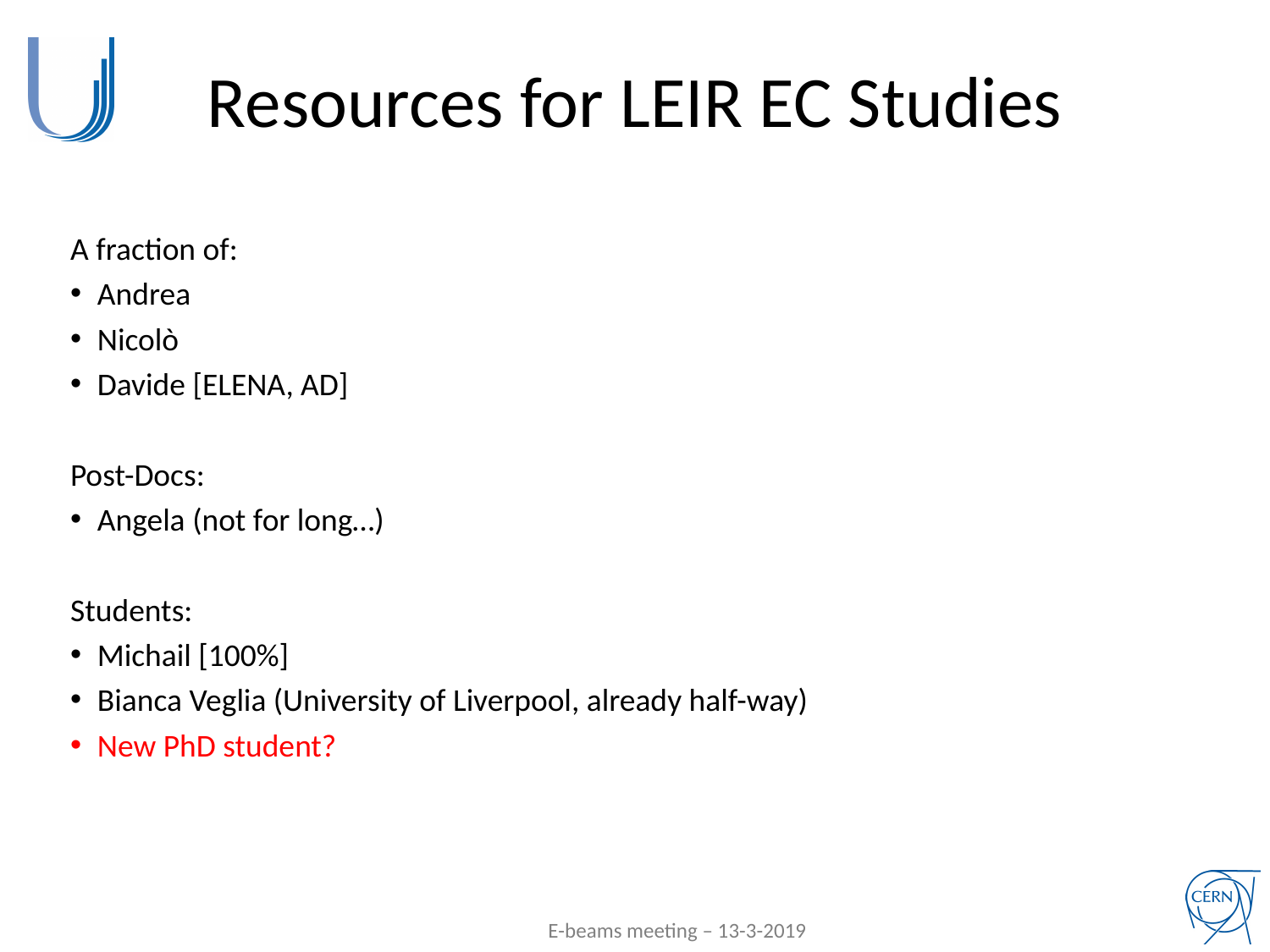

# Resources for LEIR EC Studies
A fraction of:
Andrea
Nicolò
Davide [ELENA, AD]

Post-Docs:
Angela (not for long…)

Students:
Michail [100%]
Bianca Veglia (University of Liverpool, already half-way)
New PhD student?